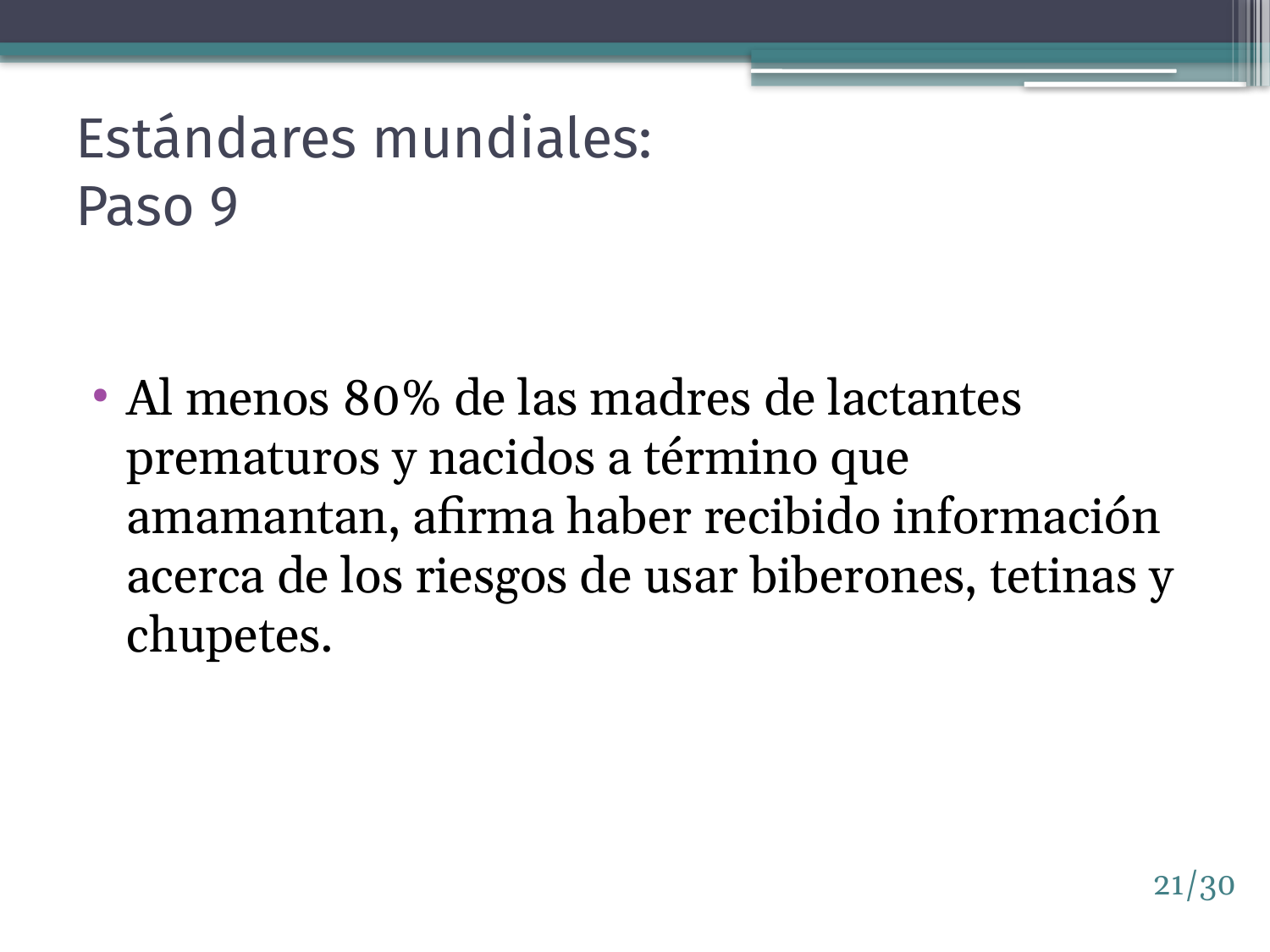

# Estándares mundiales: Paso 9
Al menos 80% de las madres de lactantes prematuros y nacidos a término que amamantan, afirma haber recibido información acerca de los riesgos de usar biberones, tetinas y chupetes.
21/30